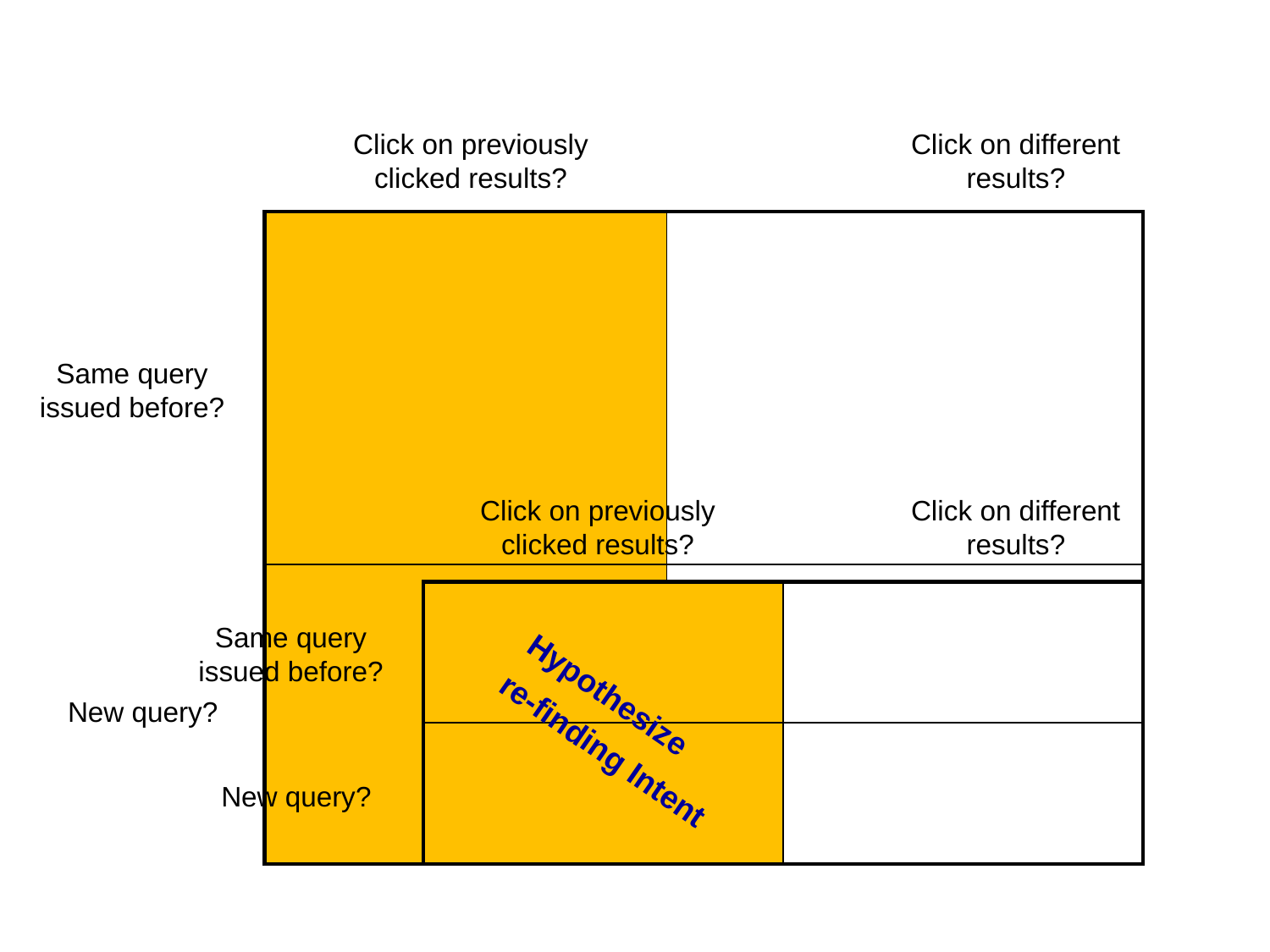

Click on previously clicked results?
Click on different results?
|  |  |
| --- | --- |
|  |  |
Same query issued before?
Click on previously clicked results?
Click on different results?
|  |  |
| --- | --- |
|  |  |
Same query issued before?
New query?
Hypothesize
re-finding Intent
New query?